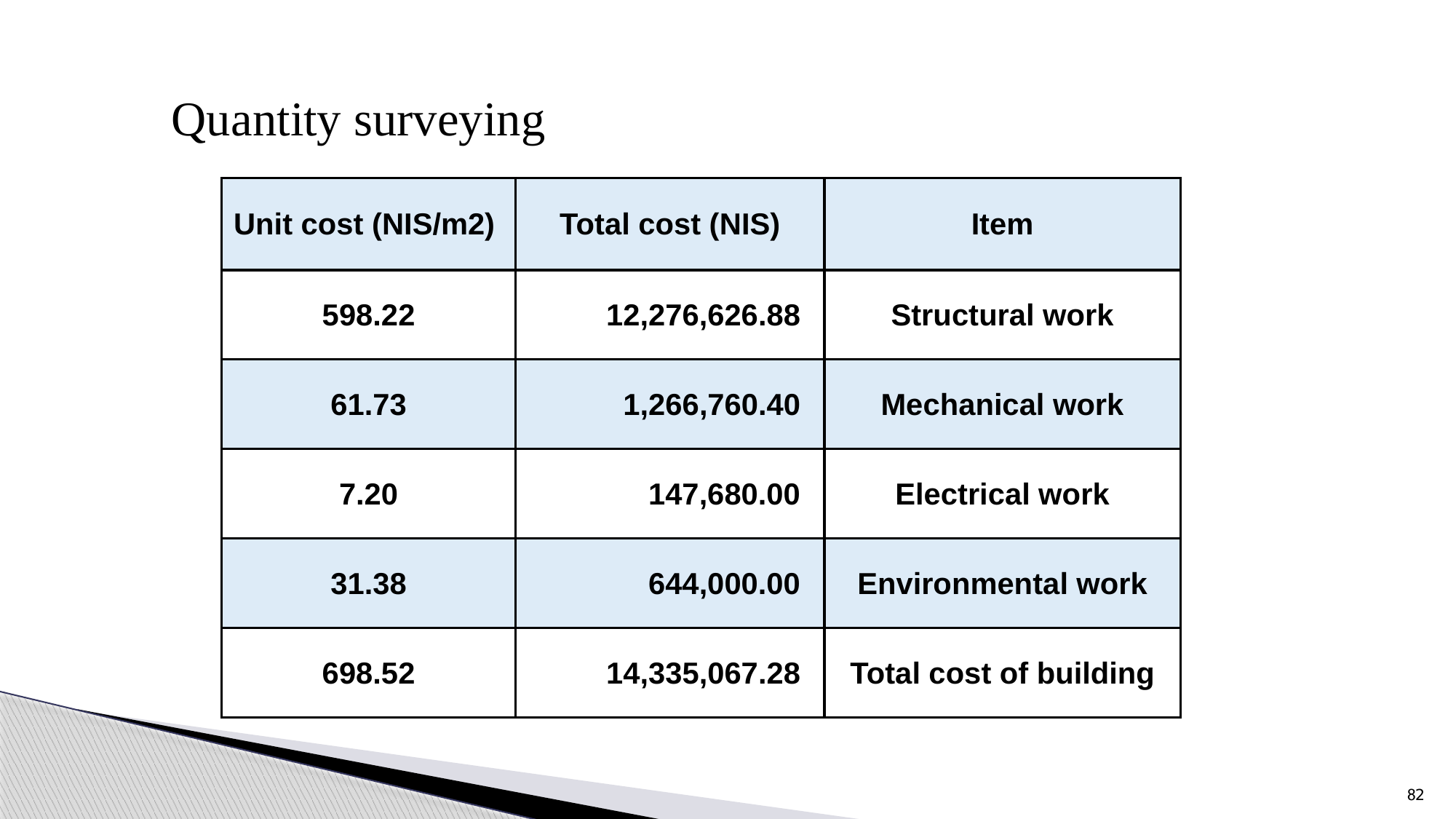

Quantity surveying
| Unit cost (NIS/m2) | Total cost (NIS) | Item |
| --- | --- | --- |
| 598.22 | 12,276,626.88 | Structural work |
| 61.73 | 1,266,760.40 | Mechanical work |
| 7.20 | 147,680.00 | Electrical work |
| 31.38 | 644,000.00 | Environmental work |
| 698.52 | 14,335,067.28 | Total cost of building |
82